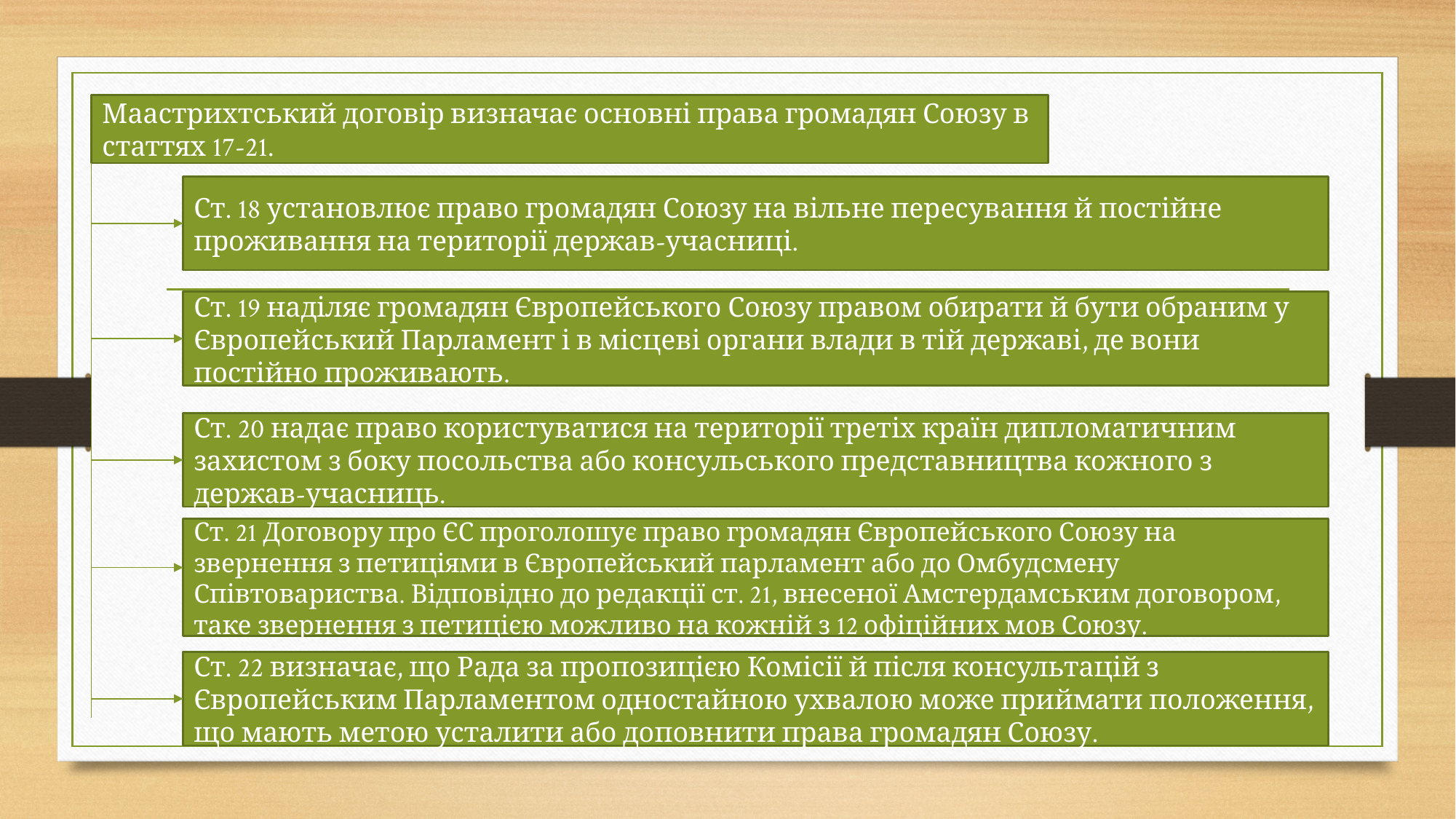

Маастрихтський договір визначає основні права громадян Союзу в статтях 17-21.
Ст. 18 установлює право громадян Союзу на вільне пересування й постійне проживання на території держав-учасниці.
Ст. 19 наділяє громадян Європейського Союзу правом обирати й бути обраним у Європейський Парламент і в місцеві органи влади в тій державі, де вони постійно проживають.
Ст. 20 надає право користуватися на території третіх країн дипломатичним захистом з боку посольства або консульського представництва кожного з держав-учасниць.
Ст. 21 Договору про ЄС проголошує право громадян Європейського Союзу на звернення з петиціями в Європейський парламент або до Омбудсмену Співтовариства. Відповідно до редакції ст. 21, внесеної Амстердамським договором, таке звернення з петицією можливо на кожній з 12 офіційних мов Союзу.
Ст. 22 визначає, що Рада за пропозицією Комісії й після консультацій з Європейським Парламентом одностайною ухвалою може приймати положення, що мають метою усталити або доповнити права громадян Союзу.